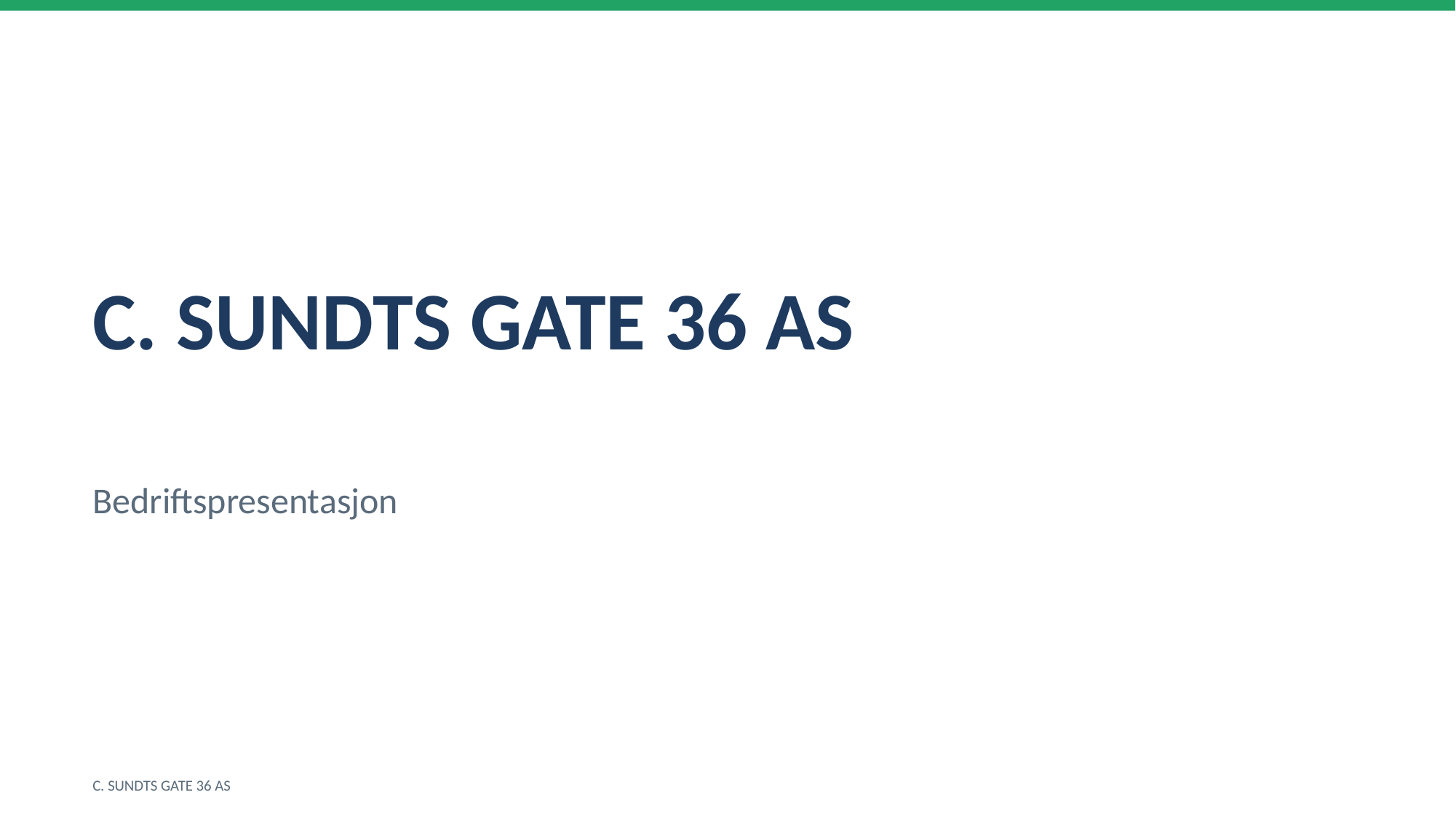

C. SUNDTS GATE 36 AS
Bedriftspresentasjon
C. SUNDTS GATE 36 AS